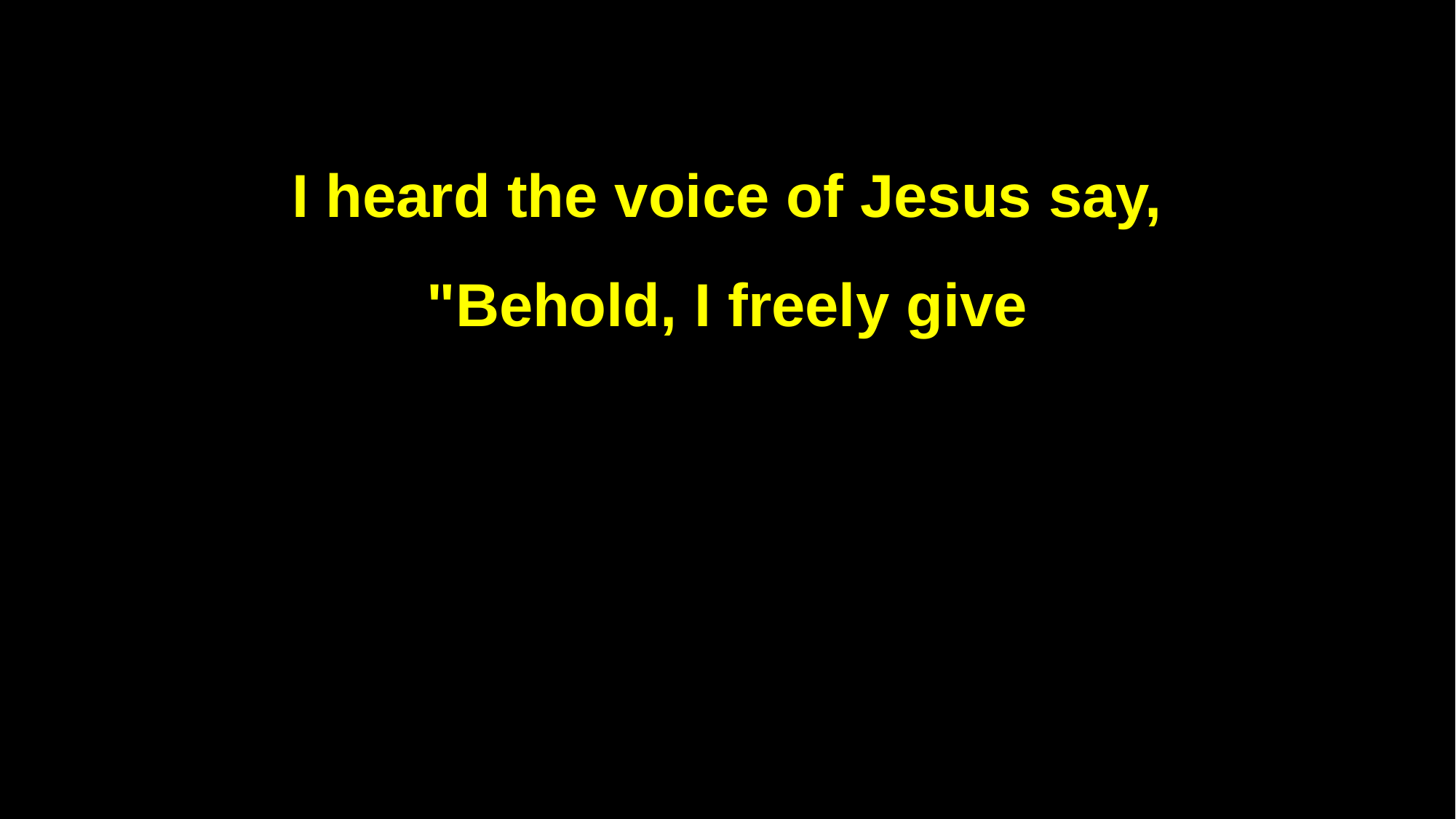

I heard the voice of Jesus say,
"Behold, I freely give